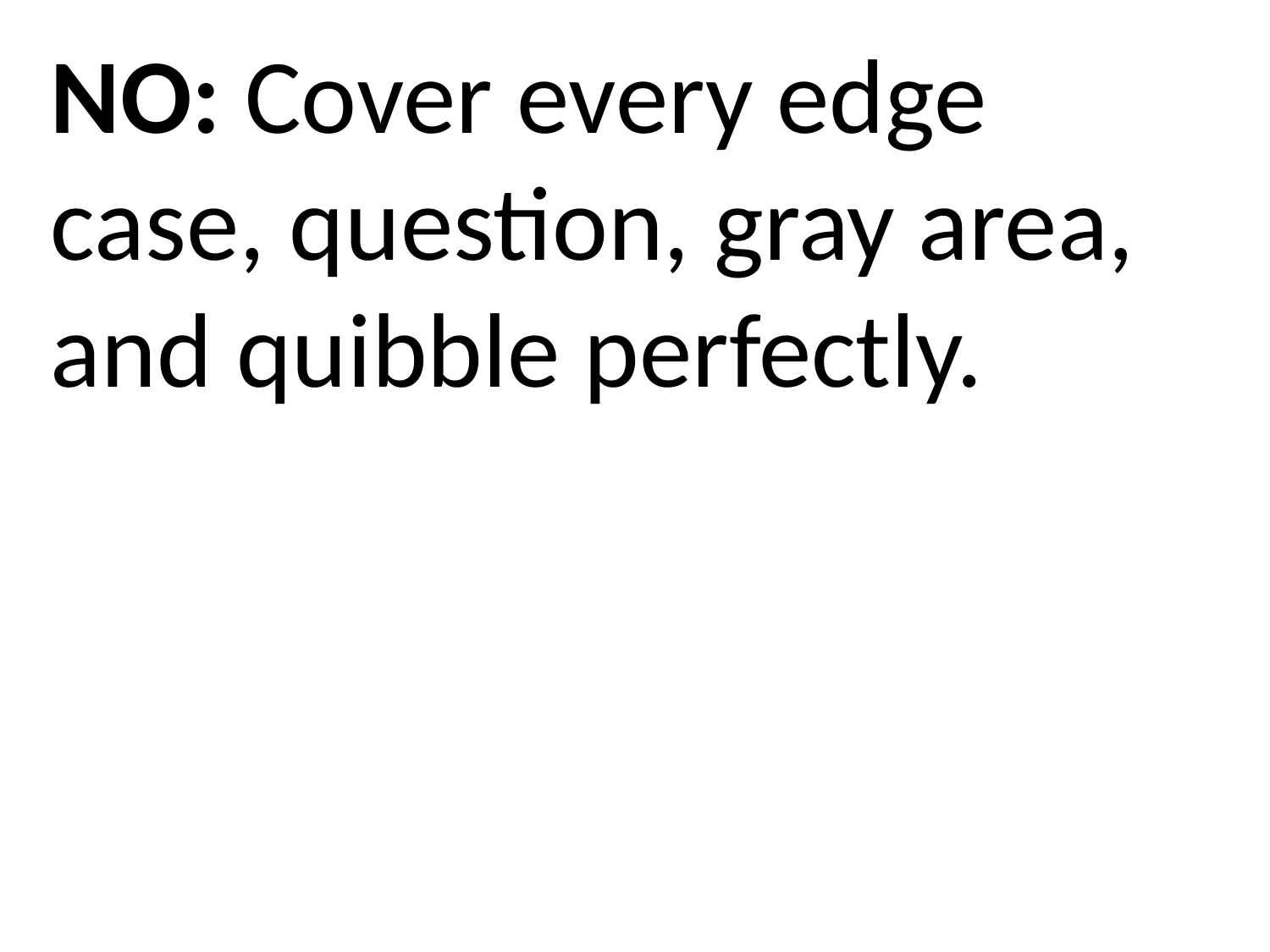

NO: Cover every edge case, question, gray area, and quibble perfectly.